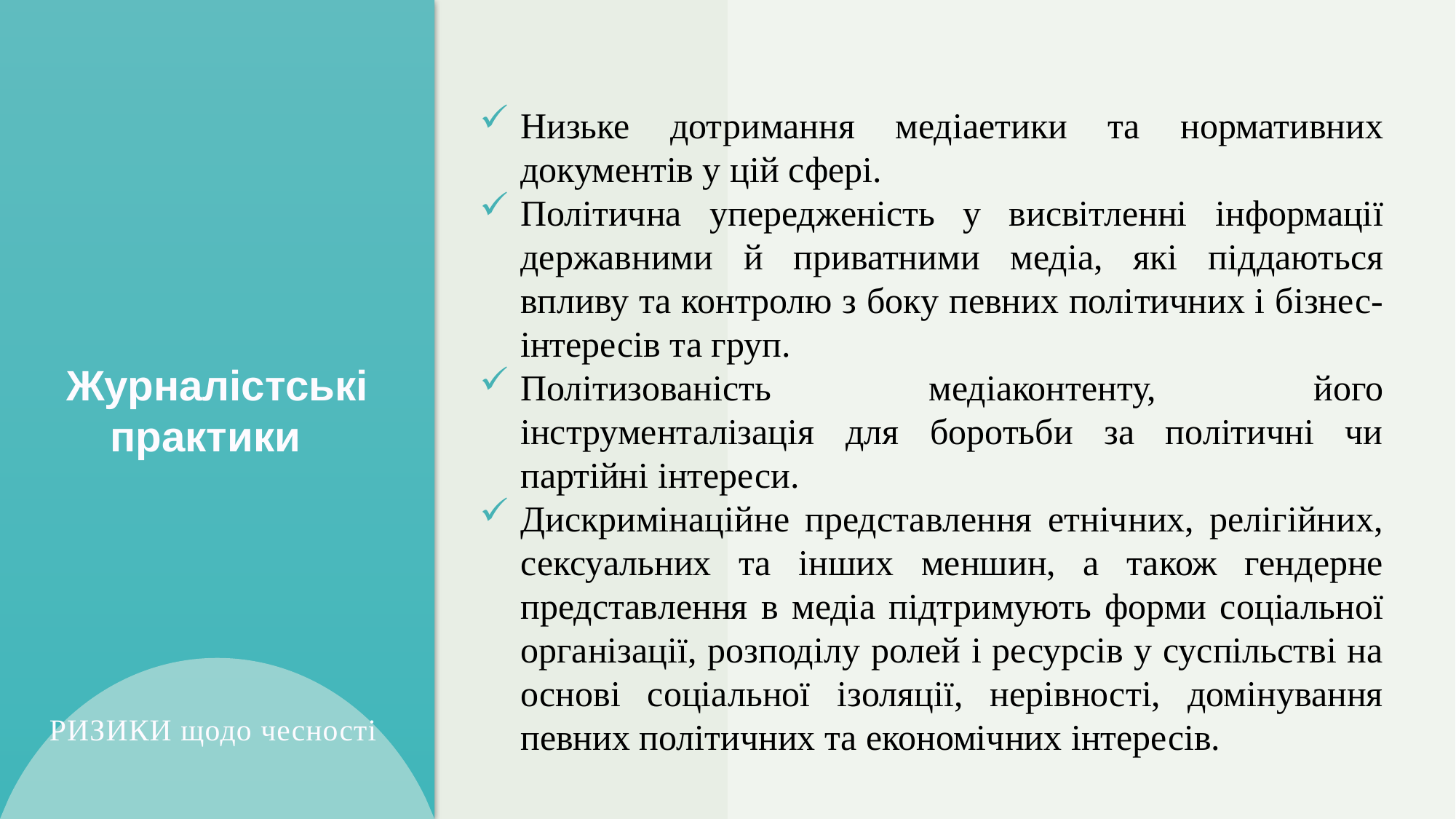

Журналістські практики
Низьке дотримання медіаетики та нормативних документів у цій сфері.
Політична упередженість у висвітленні інформації державними й приватними медіа, які піддаються впливу та контролю з боку певних політичних і бізнес-інтересів та груп.
Політизованість медіаконтенту, його інструменталізація для боротьби за політичні чи партійні інтереси.
Дискримінаційне представлення етнічних, релігійних, сексуальних та інших меншин, а також гендерне представлення в медіа підтримують форми соціальної організації, розподілу ролей і ресурсів у суспільстві на основі соціальної ізоляції, нерівності, домінування певних політичних та економічних інтересів.

РИЗИКИ щодо чесності